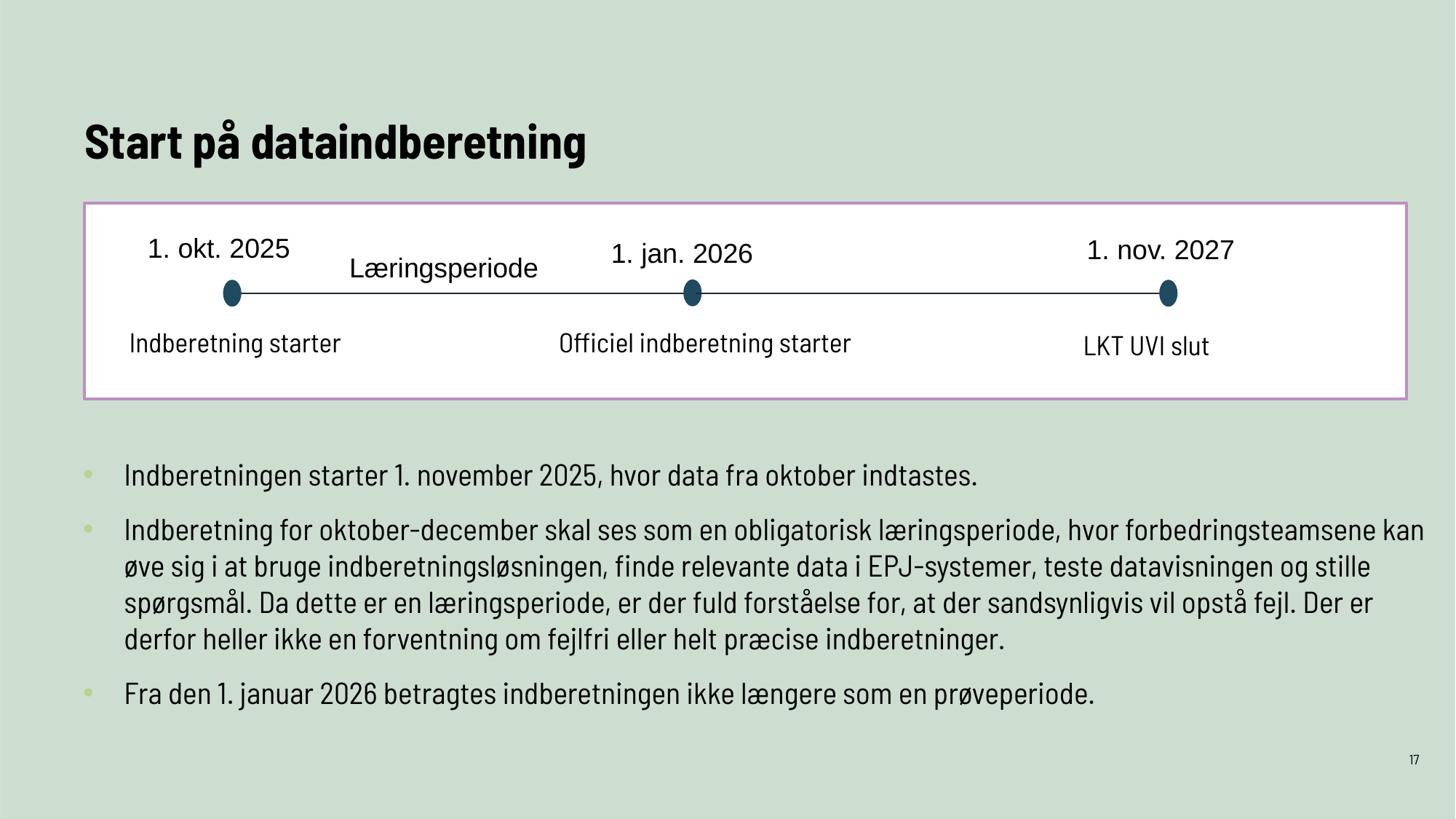

# Start på dataindberetning

1. okt. 2025
1. nov. 2027
1. jan. 2026
Læringsperiode

Officiel indberetning starter
Indberetning starter
LKT UVI slut

Indberetningen starter 1. november 2025, hvor data fra oktober indtastes.
Indberetning for oktober-december skal ses som en obligatorisk læringsperiode, hvor forbedringsteamsene kan øve sig i at bruge indberetningsløsningen, finde relevante data i EPJ-systemer, teste datavisningen og stille spørgsmål. Da dette er en læringsperiode, er der fuld forståelse for, at der sandsynligvis vil opstå fejl. Der er derfor heller ikke en forventning om fejlfri eller helt præcise indberetninger.
Fra den 1. januar 2026 betragtes indberetningen ikke længere som en prøveperiode.
17